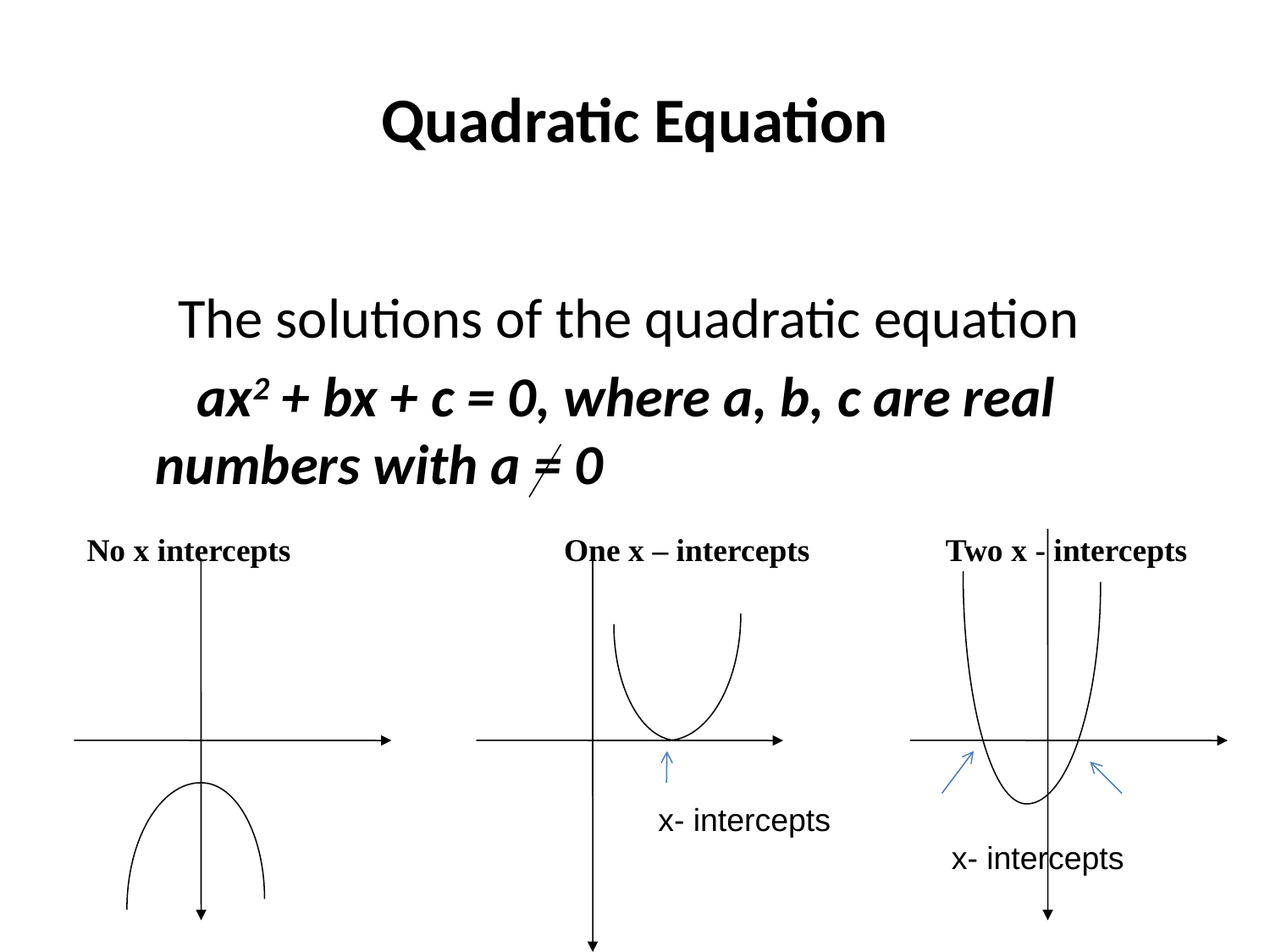

# Quadratic Equation
The solutions of the quadratic equation
       ax2 + bx + c = 0, where a, b, c are real numbers with a = 0

No x intercepts                                  One x – intercepts                 Two x - intercepts

x- intercepts
                                 x- intercepts